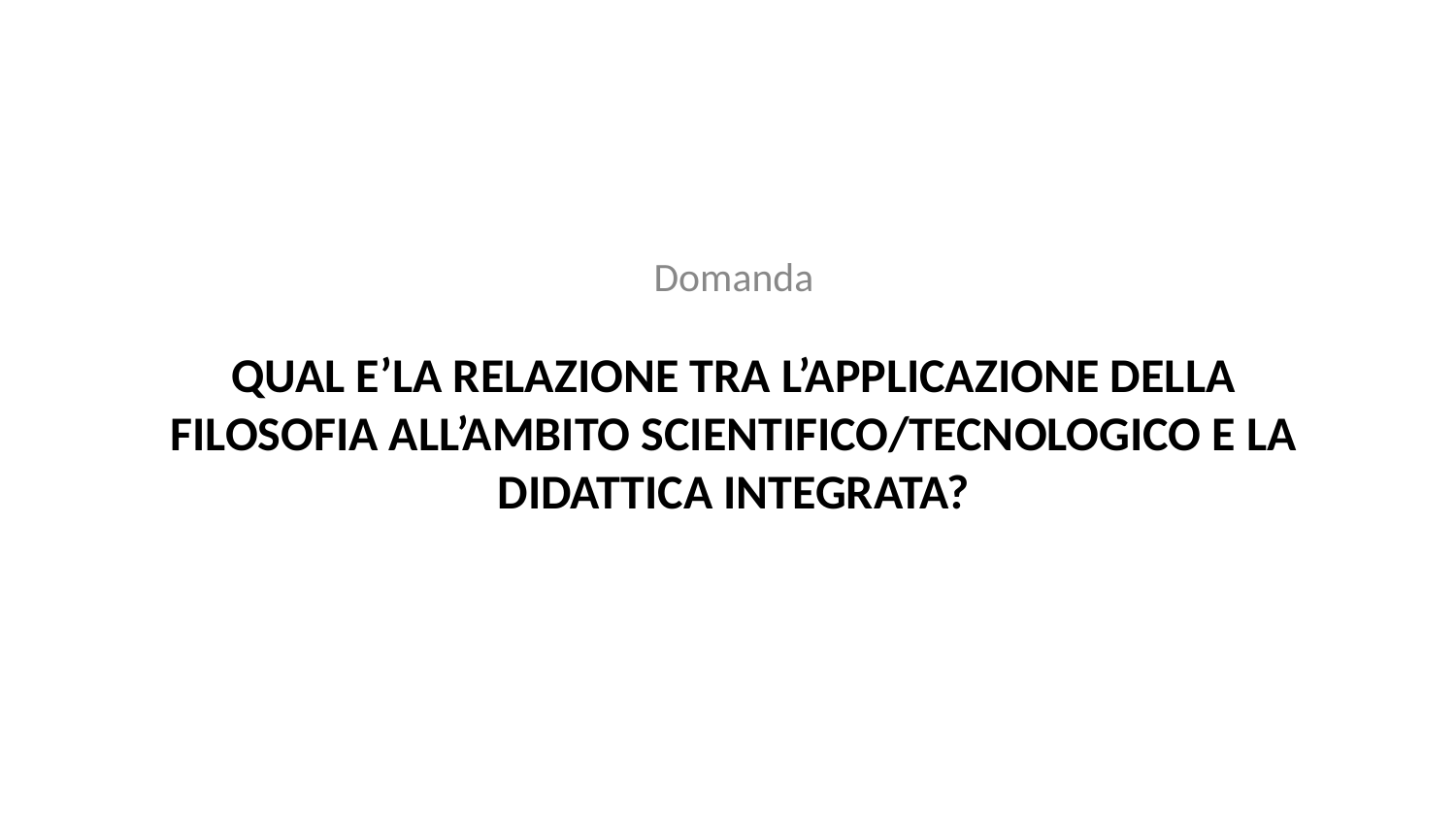

Domanda
# Qual E’la relazione tra l’applicazione della filosofia all’ambito scientifico/tecnologico e la didattica integrata?